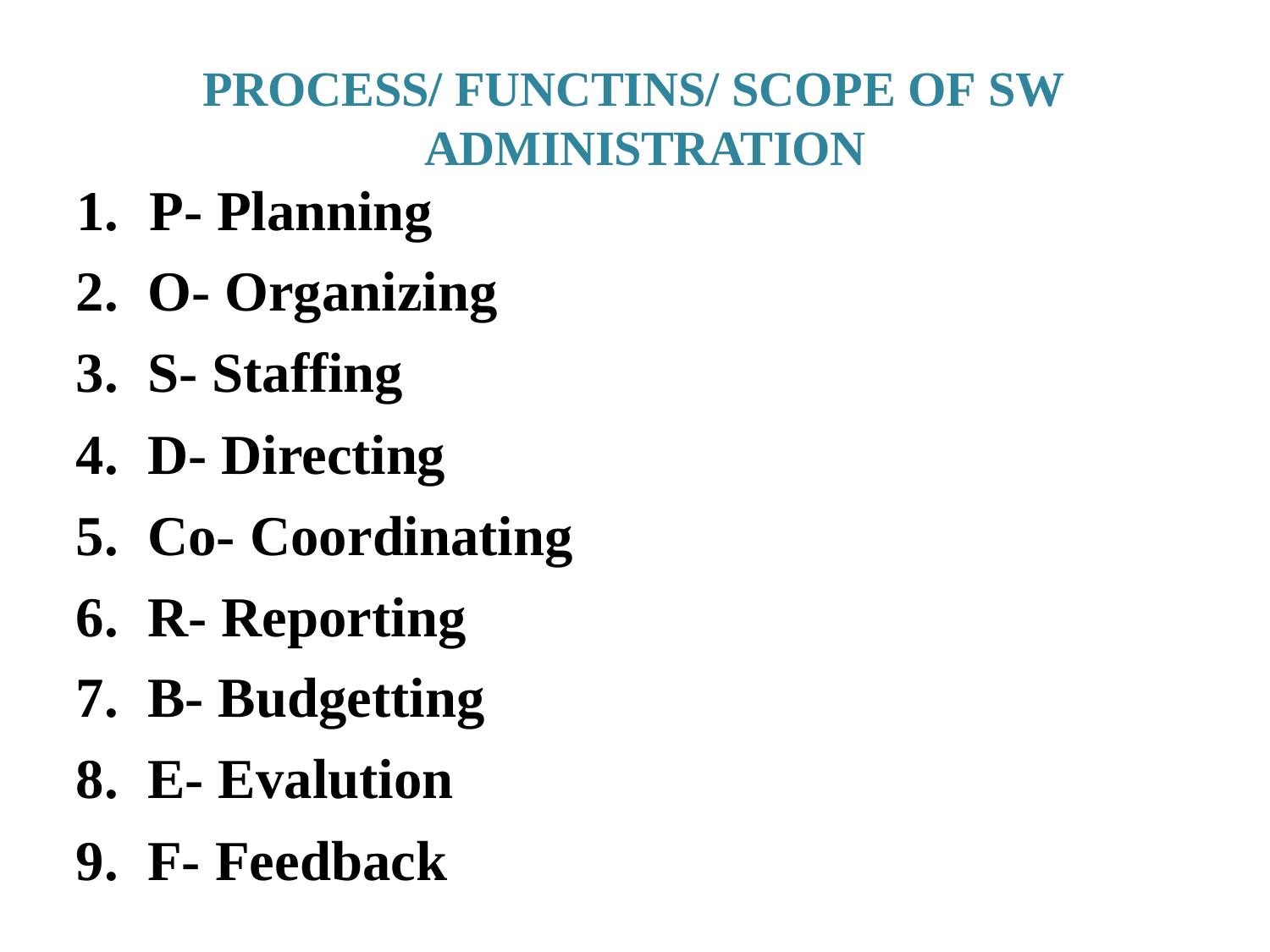

PROCESS/ FUNCTINS/ SCOPE OF SW  ADMINISTRATION
# 1.	P- Planning
O- Organizing
S- Staffing
D- Directing
Co- Coordinating
R- Reporting
B- Budgetting
E- Evalution
F- Feedback